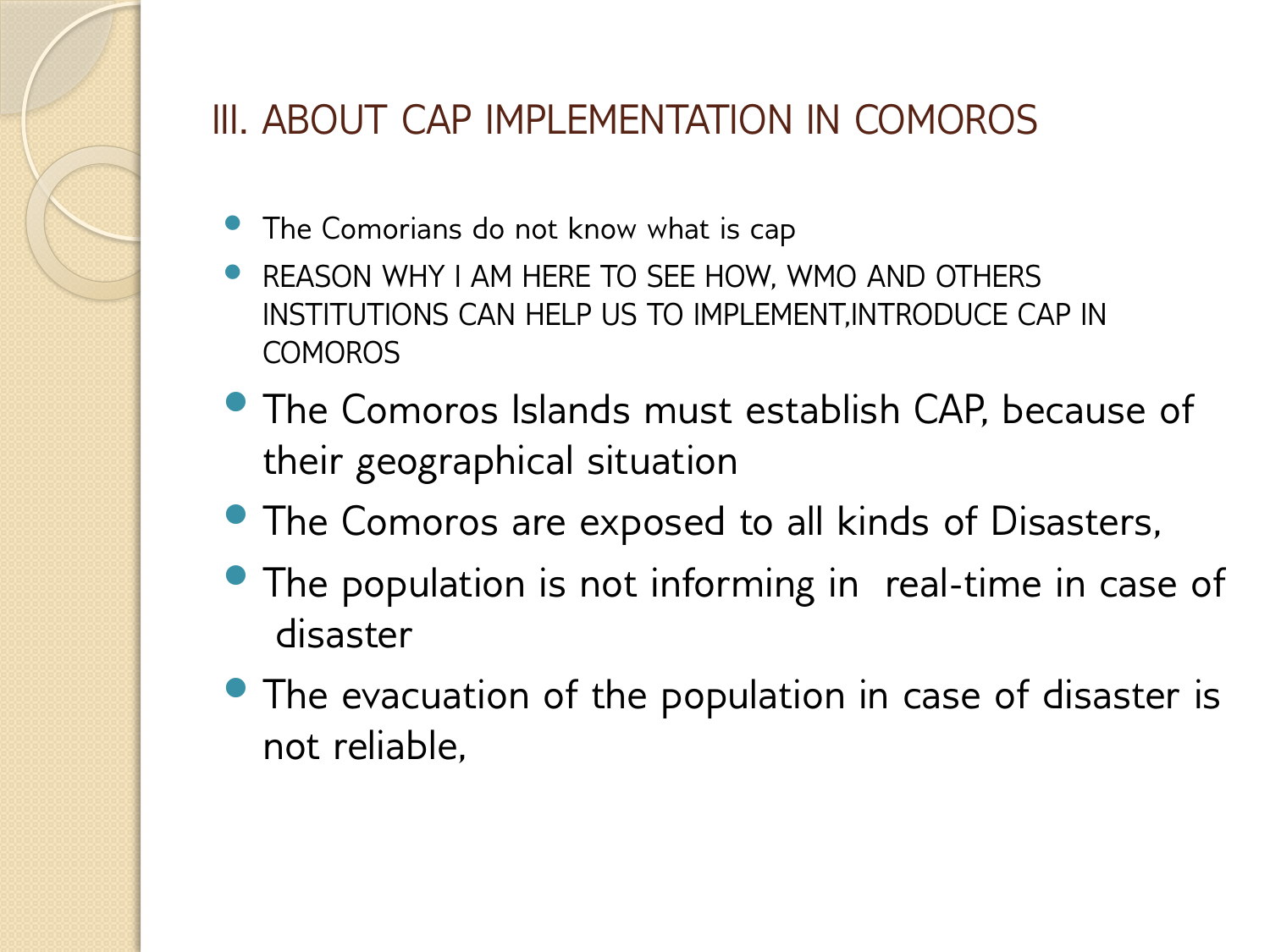

# III. ABOUT CAP IMPLEMENTATION IN COMOROS
The Comorians do not know what is cap
REASON WHY I AM HERE TO SEE HOW, WMO AND OTHERS INSTITUTIONS CAN HELP US TO IMPLEMENT,INTRODUCE CAP IN COMOROS
The Comoros Islands must establish CAP, because of their geographical situation
The Comoros are exposed to all kinds of Disasters,
The population is not informing in  real-time in case of  disaster
The evacuation of the population in case of disaster is not reliable,